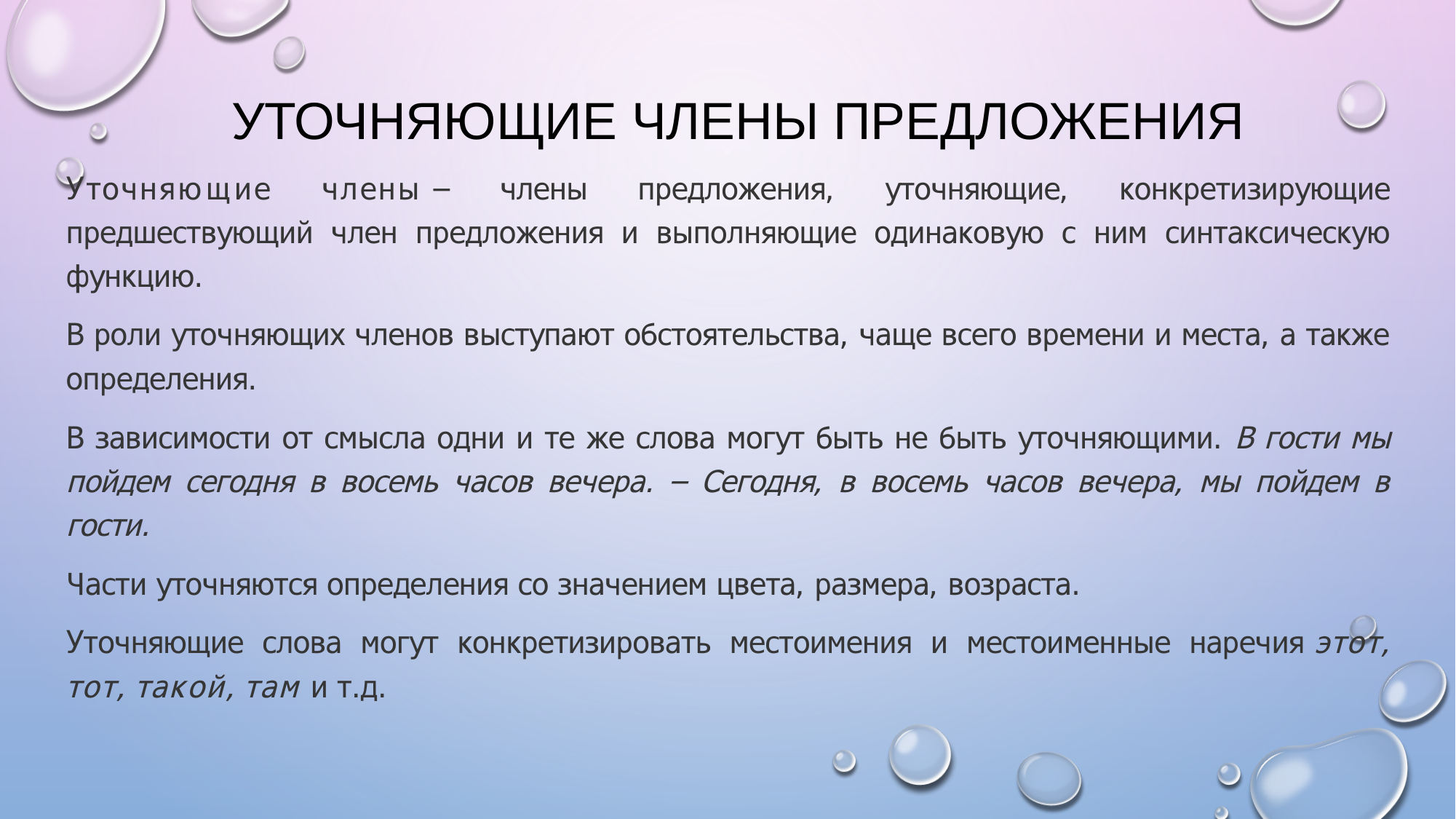

# Уточняющие члены предложения
Уточняющие члены – члены предложения, уточняющие, конкретизирующие предшествующий член предложения и выполняющие одинаковую с ним синтаксическую функцию.
В роли уточняющих членов выступают обстоятельства, чаще всего времени и места, а также определения.
В зависимости от смысла одни и те же слова могут быть не быть уточняющими. В гости мы пойдем сегодня в восемь часов вечера. – Сегодня, в восемь часов вечера, мы пойдем в гости.
Части уточняются определения со значением цвета, размера, возраста.
Уточняющие слова могут конкретизировать местоимения и местоименные наречия этот, тот, такой, там и т.д.